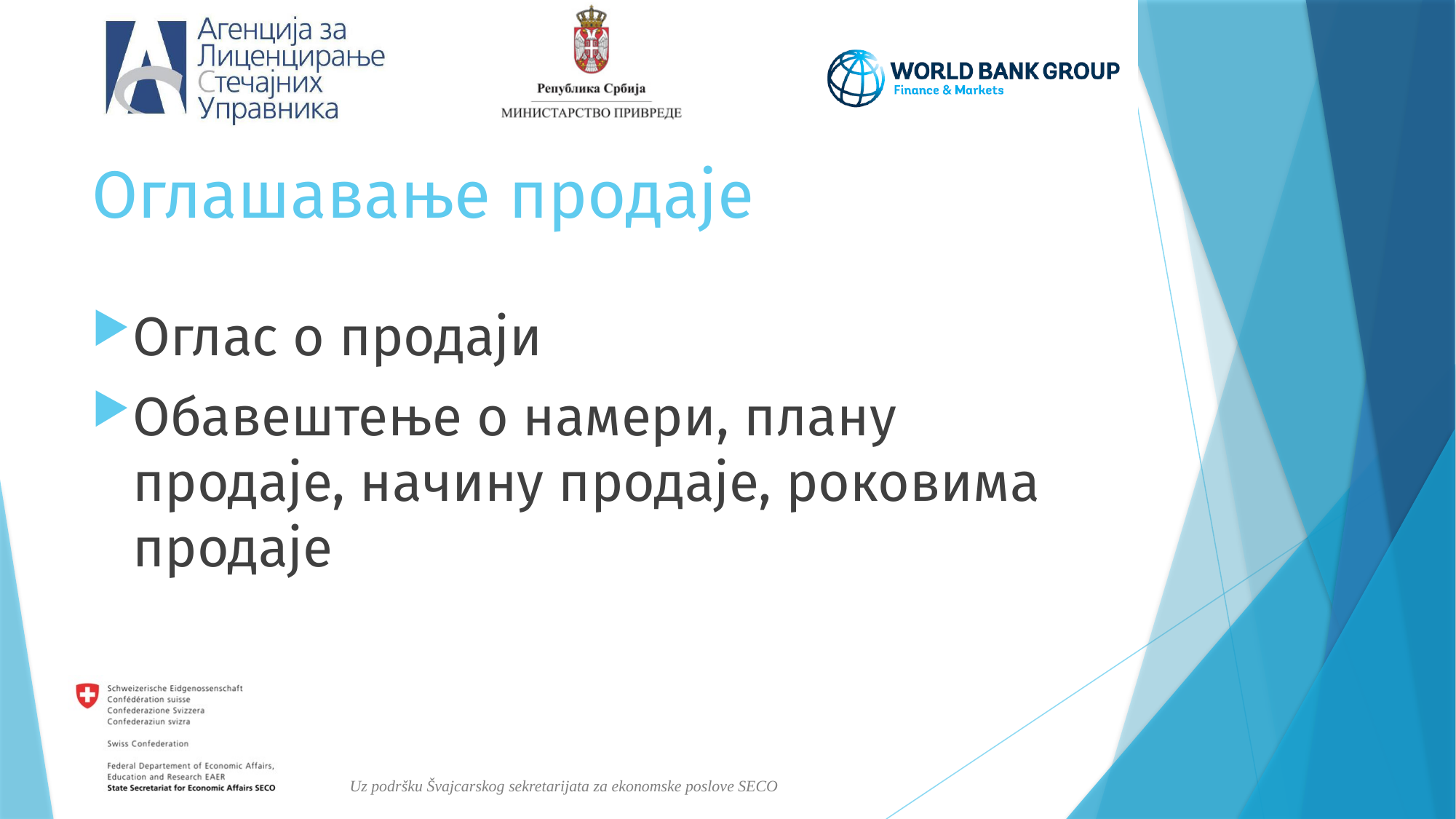

# Оглашавање продаје
Оглас о продаји
Обавештење о намери, плану продаје, начину продаје, роковима продаје